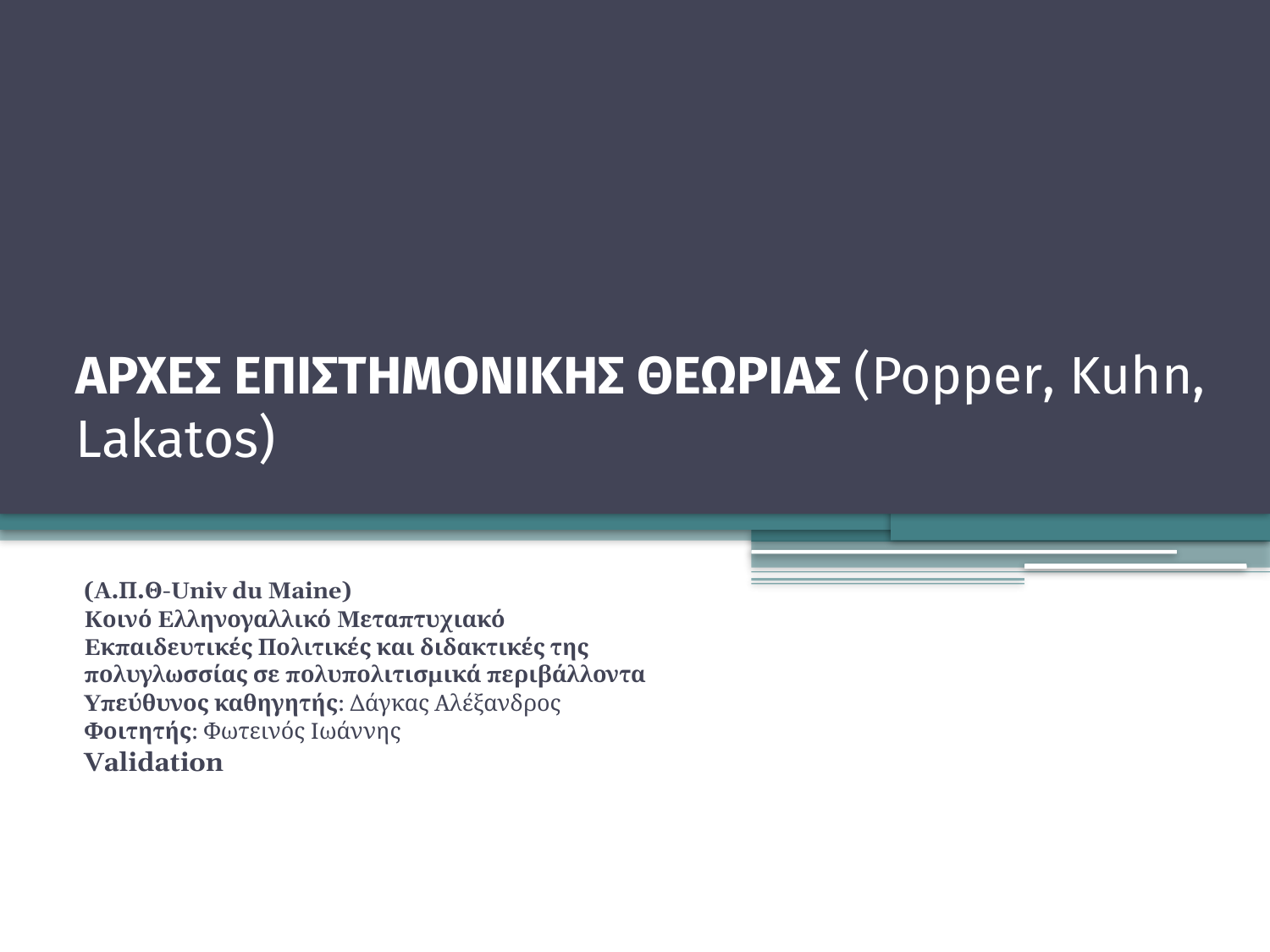

# ΑΡΧΕΣ ΕΠΙΣΤΗΜΟΝΙΚΗΣ ΘΕΩΡΙΑΣ (Popper, Kuhn, Lakatos)

(Α.Π.Θ-Univ du Maine)
Κοινό Ελληνογαλλικό Μεταπτυχιακό
Eκπαιδευτικές Πολιτικές και διδακτικές της πολυγλωσσίας σε πολυπολιτισμικά περιβάλλοντα
Υπεύθυνος καθηγητής: Δάγκας Αλέξανδρος
Φοιτητής: Φωτεινός Ιωάννης
Validation